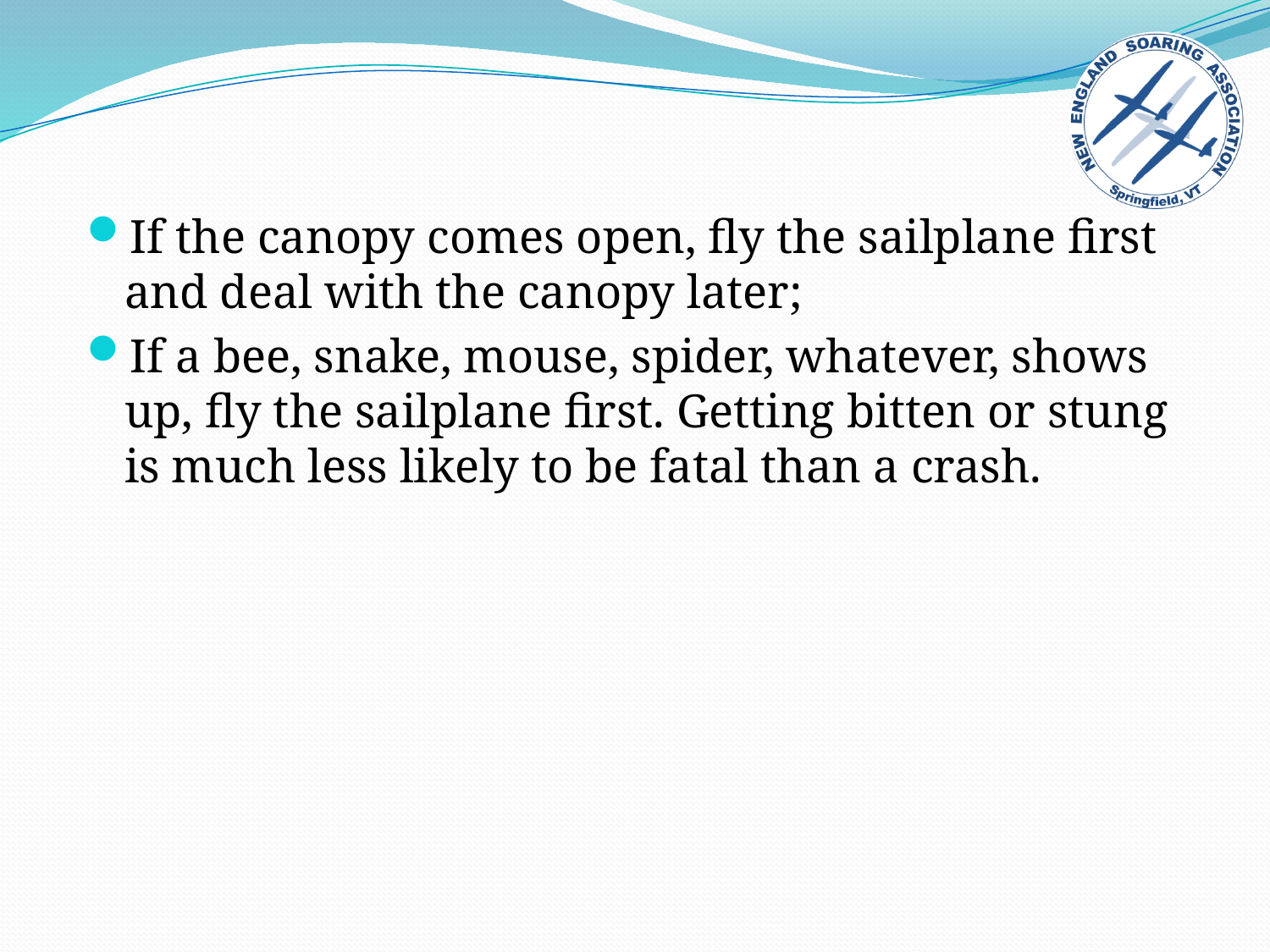

If the canopy comes open, fly the sailplane first and deal with the canopy later;
If a bee, snake, mouse, spider, whatever, shows up, fly the sailplane first. Getting bitten or stung is much less likely to be fatal than a crash.